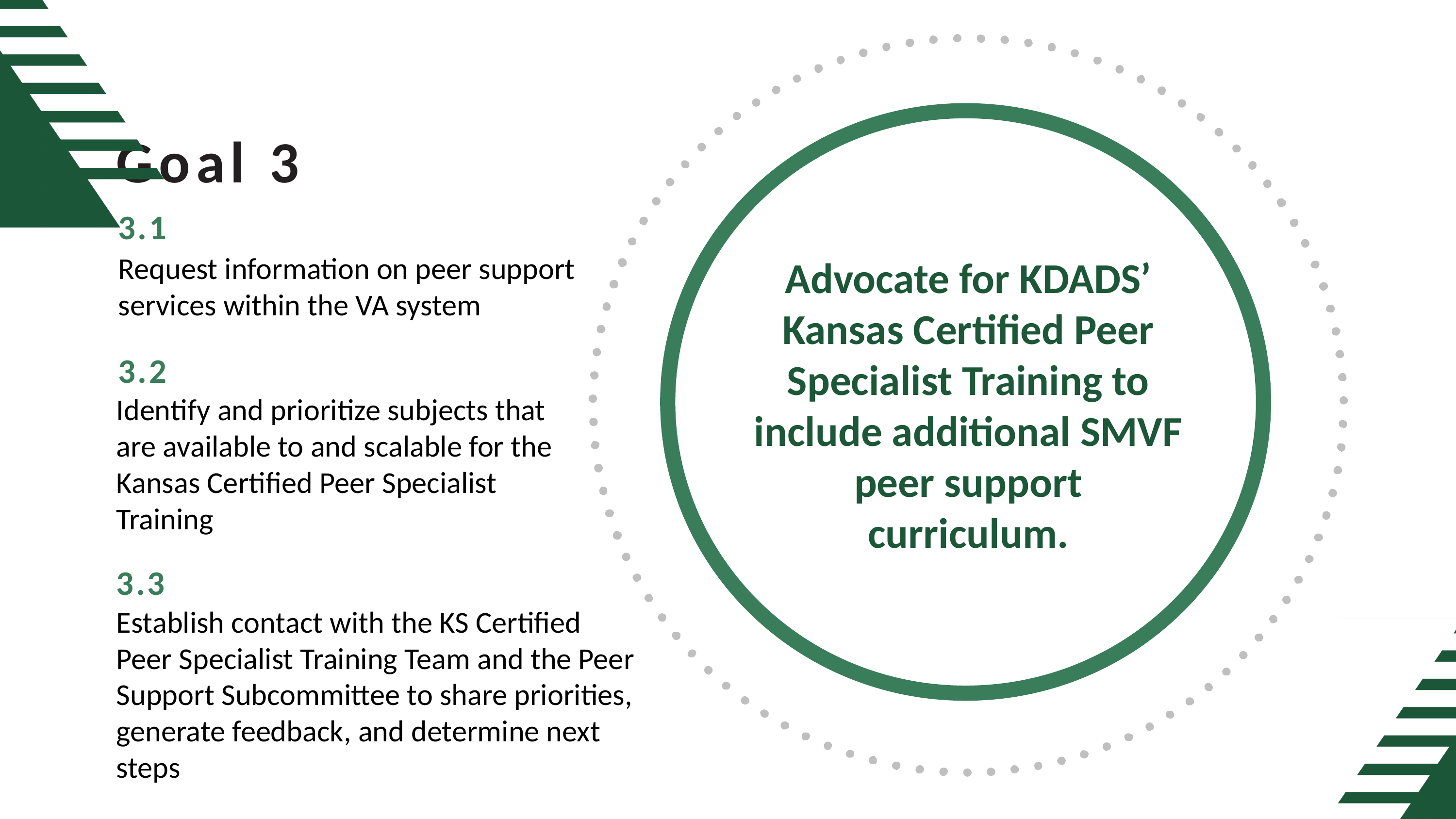

Goal 3
3.1
Request information on peer support services within the VA system
Advocate for KDADS’ Kansas Certified Peer Specialist Training to include additional SMVF peer support curriculum.
3.2
Identify and prioritize subjects that are available to and scalable for the Kansas Certified Peer Specialist Training
3.3
Establish contact with the KS Certified Peer Specialist Training Team and the Peer Support Subcommittee to share priorities, generate feedback, and determine next steps